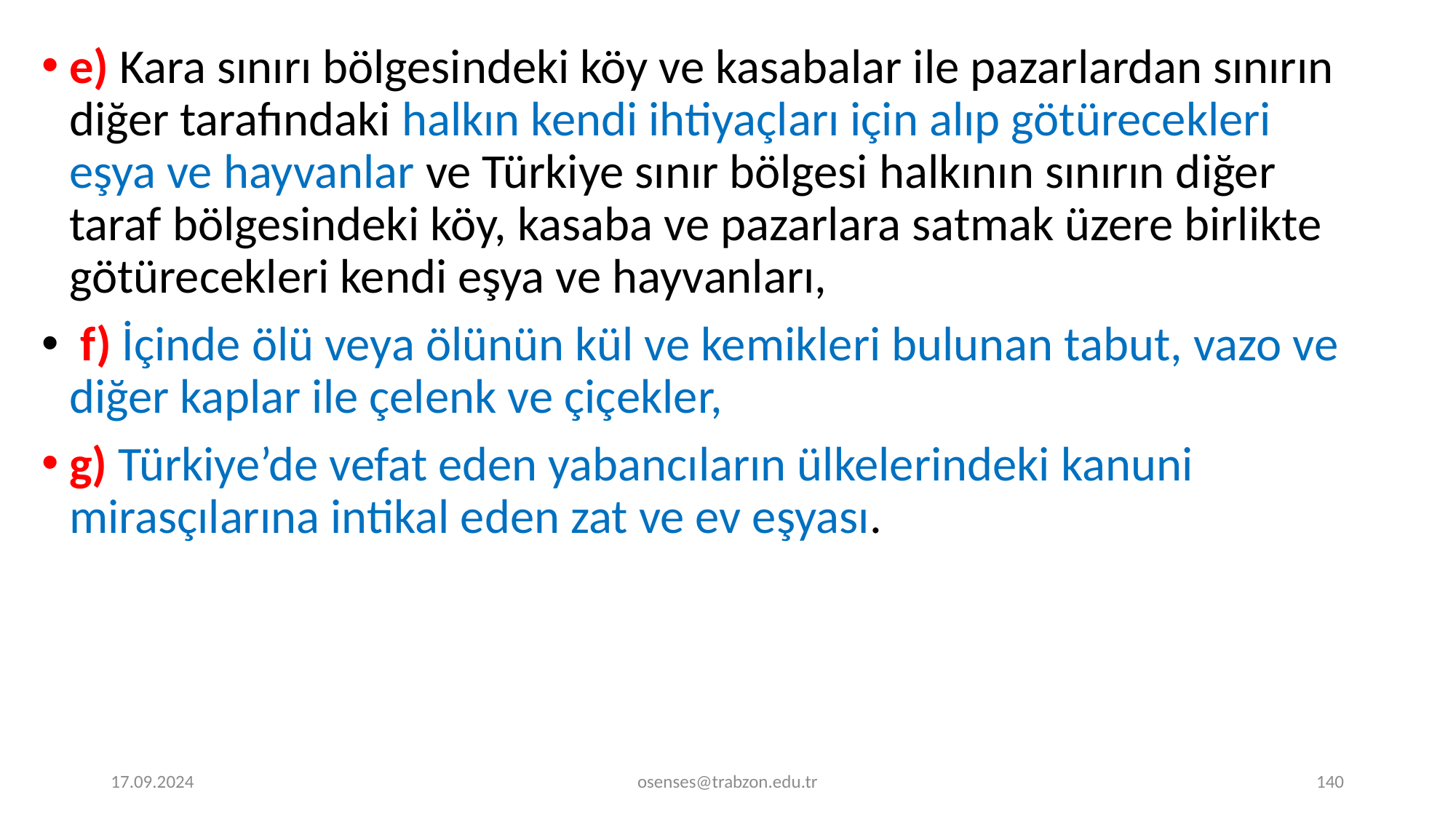

e) Kara sınırı bölgesindeki köy ve kasabalar ile pazarlardan sınırın diğer tarafındaki halkın kendi ihtiyaçları için alıp götürecekleri eşya ve hayvanlar ve Türkiye sınır bölgesi halkının sınırın diğer taraf bölgesindeki köy, kasaba ve pazarlara satmak üzere birlikte götürecekleri kendi eşya ve hayvanları,
 f) İçinde ölü veya ölünün kül ve kemikleri bulunan tabut, vazo ve diğer kaplar ile çelenk ve çiçekler,
g) Türkiye’de vefat eden yabancıların ülkelerindeki kanuni mirasçılarına intikal eden zat ve ev eşyası.

17.09.2024
osenses@trabzon.edu.tr
140